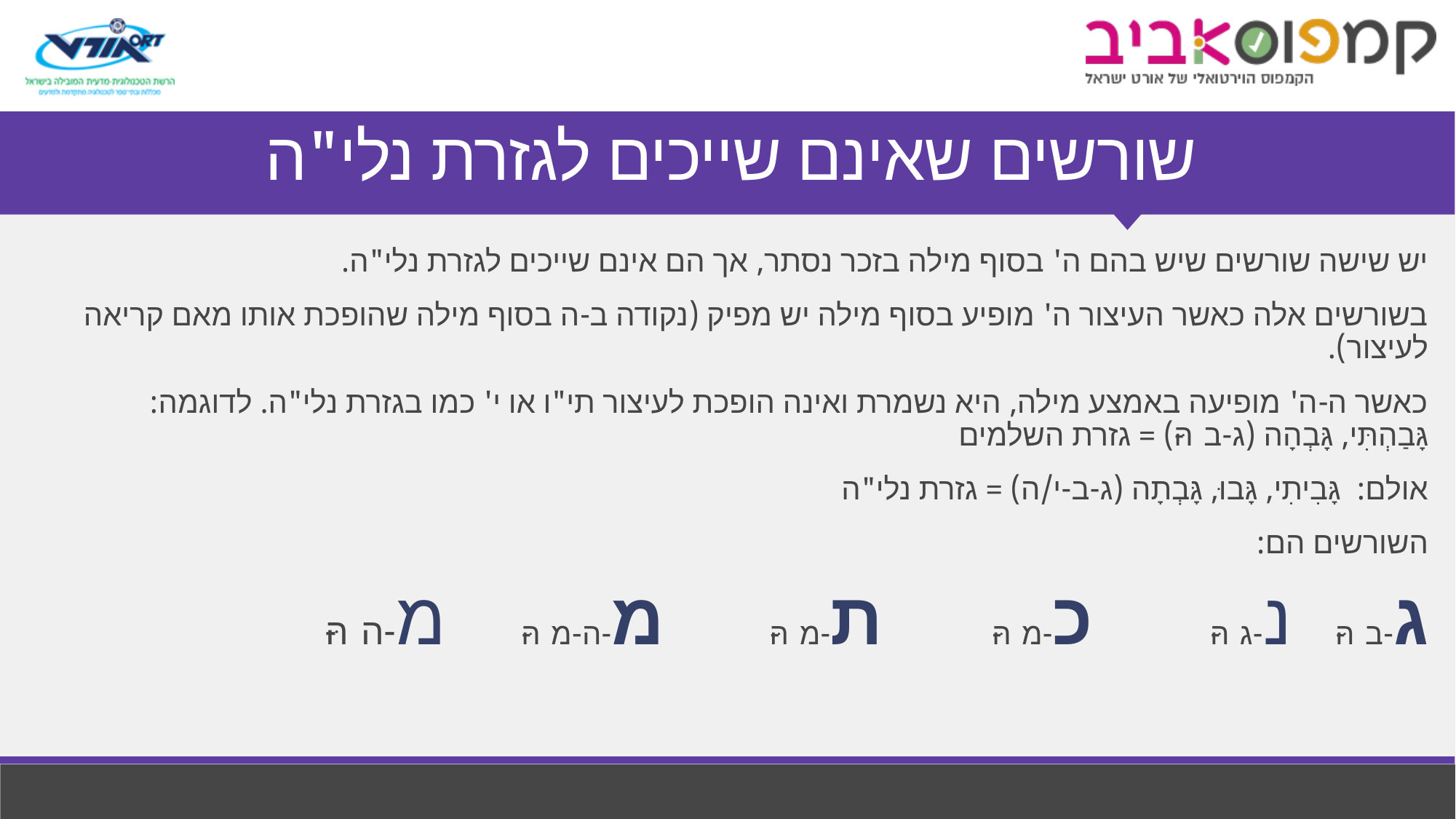

# שורשים שאינם שייכים לגזרת נלי"ה
יש שישה שורשים שיש בהם ה' בסוף מילה בזכר נסתר, אך הם אינם שייכים לגזרת נלי"ה.
בשורשים אלה כאשר העיצור ה' מופיע בסוף מילה יש מפיק (נקודה ב-ה בסוף מילה שהופכת אותו מאם קריאה לעיצור).
כאשר ה-ה' מופיעה באמצע מילה, היא נשמרת ואינה הופכת לעיצור תי"ו או י' כמו בגזרת נלי"ה. לדוגמה: גָּבַהְתִּי, גָּבְהָה (ג-ב-הּ) = גזרת השלמים
אולם:  גָּבִיתִי, גָּבוּ, גָּבְתָה (ג-ב-י/ה) = גזרת נלי"ה
השורשים הם:
ג-ב-הּ		נ-ג-הּ		כ-מ-הּ		ת-מ-הּ		מ-ה-מ-הּ		מ-ה-הּ